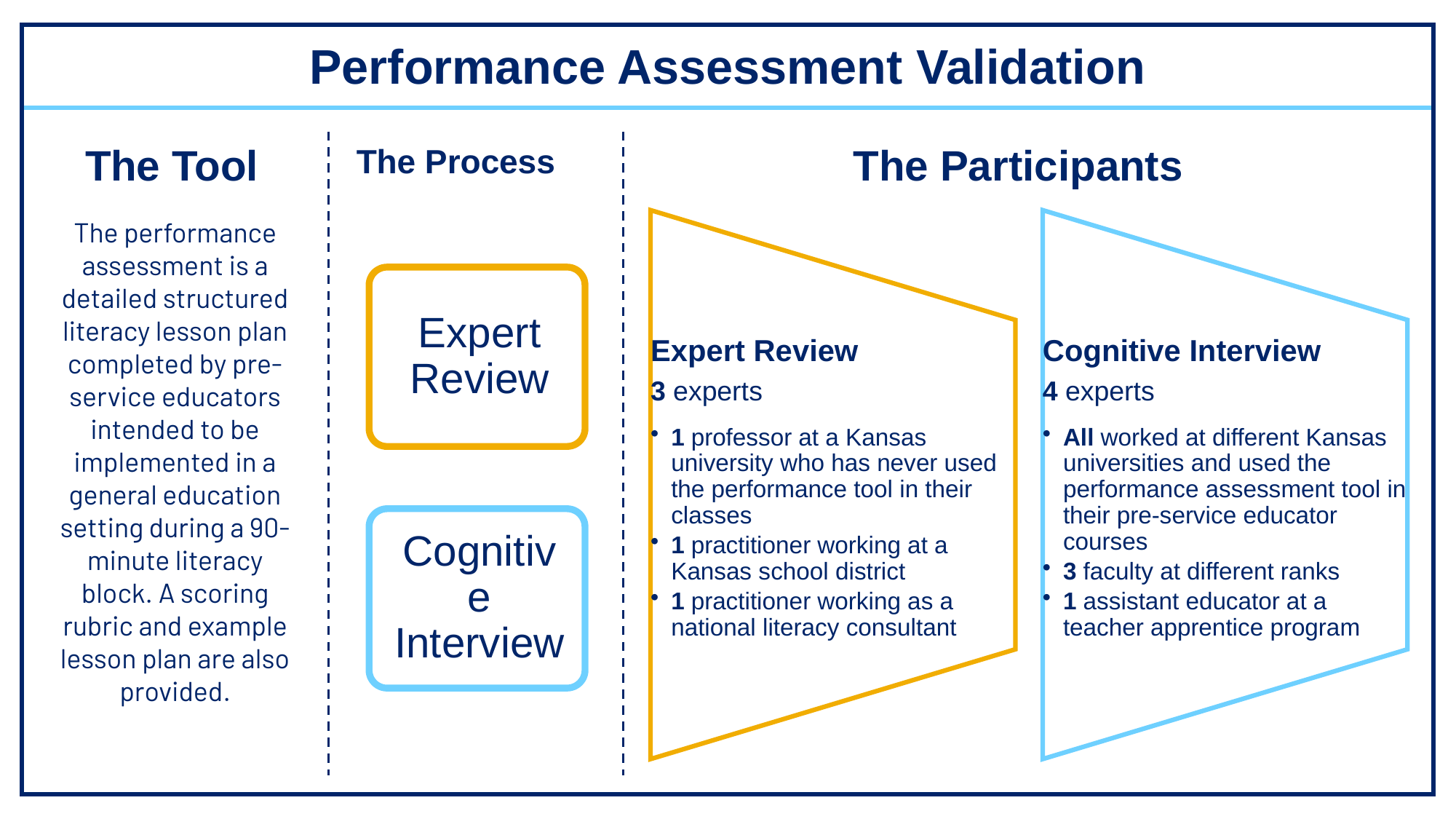

# Performance Assessment Validation

The Tool

The Participants

The Process

The performance assessment is a detailed structured literacy lesson plan completed by pre-service educators intended to be implemented in a general education setting during a 90-minute literacy block. A scoring rubric and example lesson plan are also provided.
Expert Review
3 experts
1 professor at a Kansas university who has never used the performance tool in their classes
1 practitioner working at a Kansas school district
1 practitioner working as a national literacy consultant
Cognitive Interview
4 experts
All worked at different Kansas universities and used the performance assessment tool in their pre-service educator courses
3 faculty at different ranks
1 assistant educator at a teacher apprentice program
Expert Review

Cognitive Interview